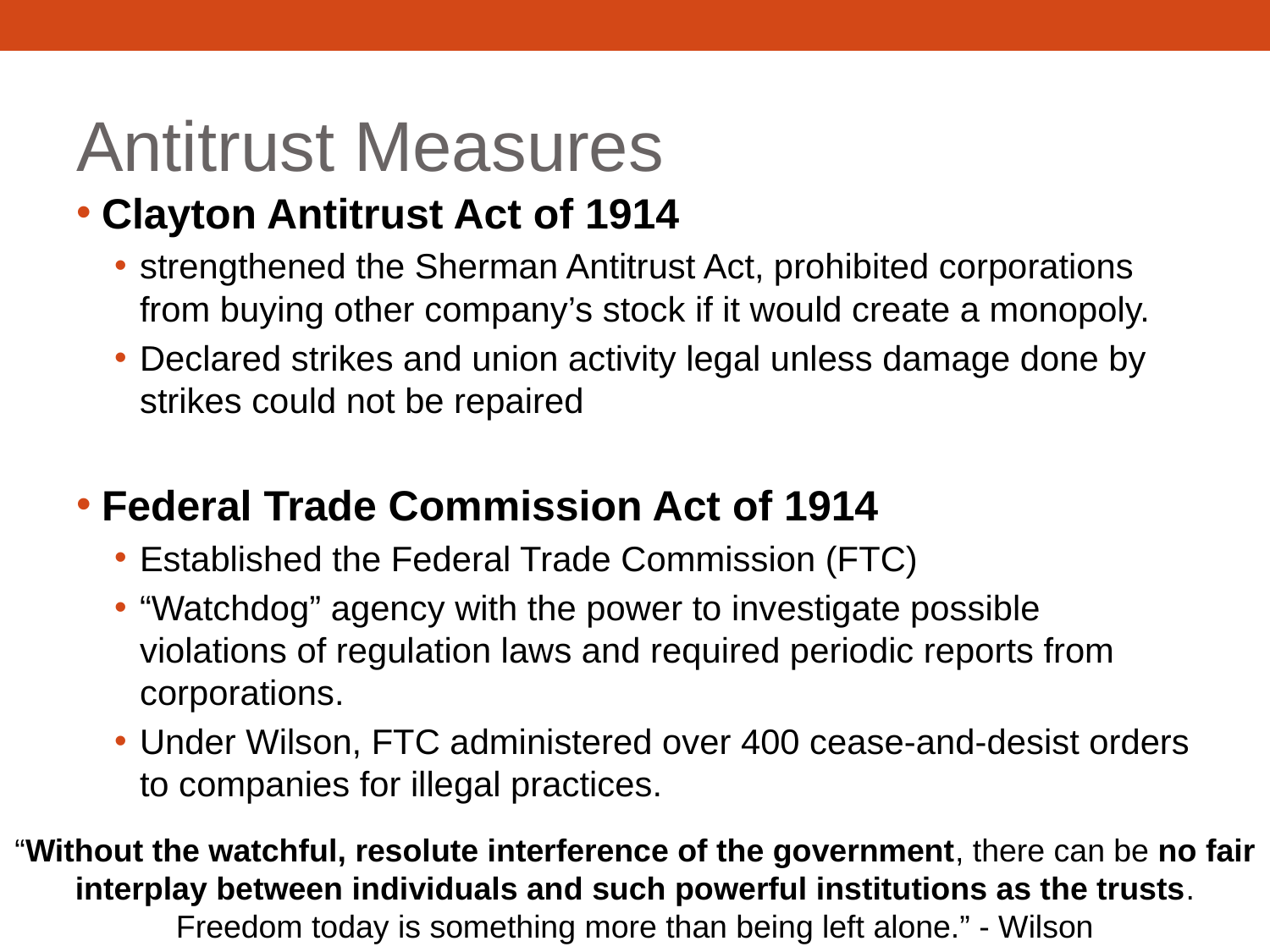

# Antitrust Measures
Clayton Antitrust Act of 1914
strengthened the Sherman Antitrust Act, prohibited corporations from buying other company’s stock if it would create a monopoly.
Declared strikes and union activity legal unless damage done by strikes could not be repaired

Federal Trade Commission Act of 1914
Established the Federal Trade Commission (FTC)
“Watchdog” agency with the power to investigate possible violations of regulation laws and required periodic reports from corporations.
Under Wilson, FTC administered over 400 cease-and-desist orders to companies for illegal practices.
“Without the watchful, resolute interference of the government, there can be no fair interplay between individuals and such powerful institutions as the trusts. Freedom today is something more than being left alone.” - Wilson